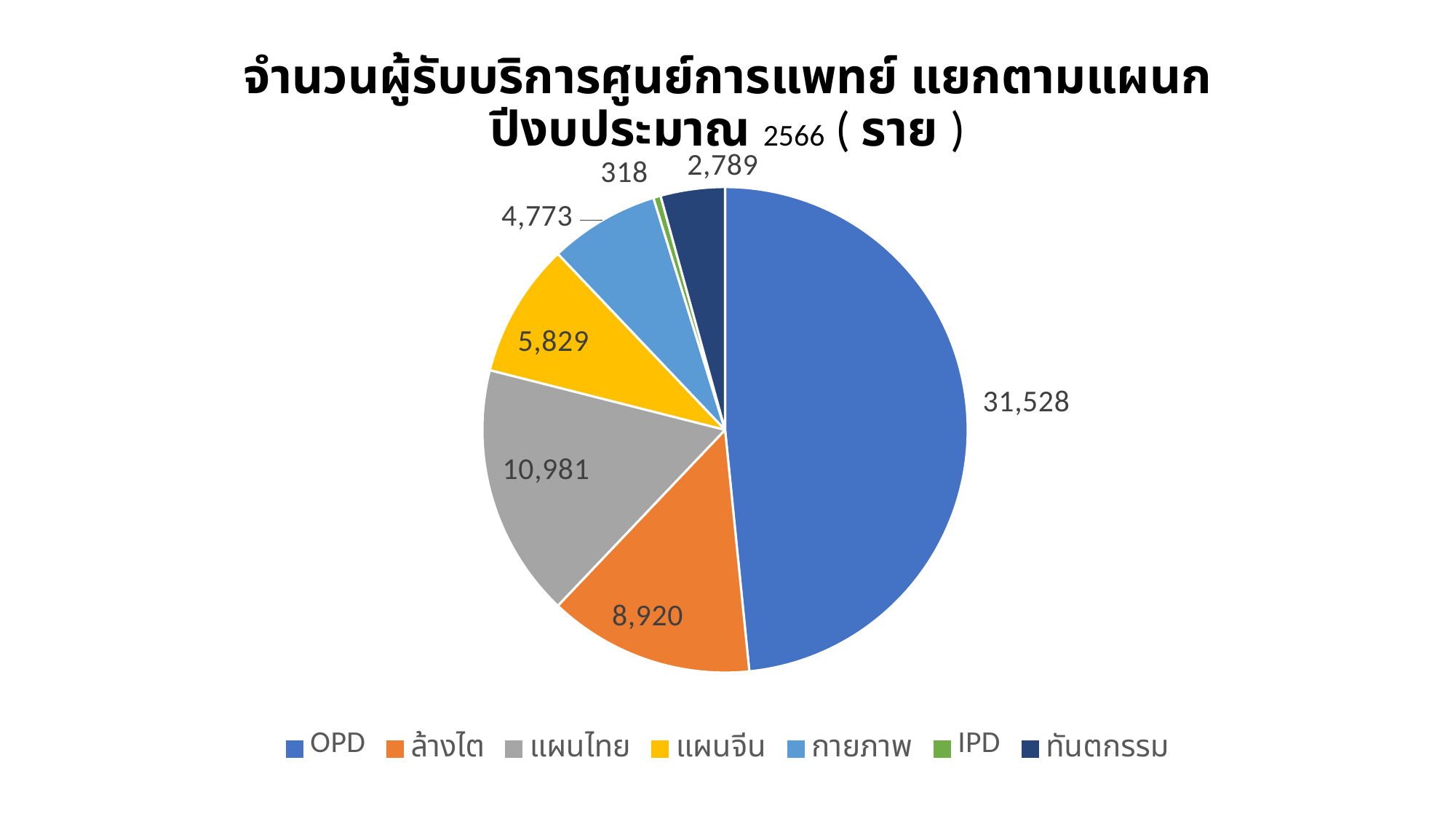

# จำนวนผู้รับบริการศูนย์การแพทย์ แยกตามแผนก ปีงบประมาณ 2566 ( ราย )

### Chart

| Category | จำนวนผู้รับบริการ 2566 (คน) |
|---|---|
| OPD | 31528.0 |
| ล้างไต | 8920.0 |
| แผนไทย | 10981.0 |
| แผนจีน | 5829.0 |
| กายภาพ | 4773.0 |
| IPD | 318.0 |
| ทันตกรรม | 2789.0 |